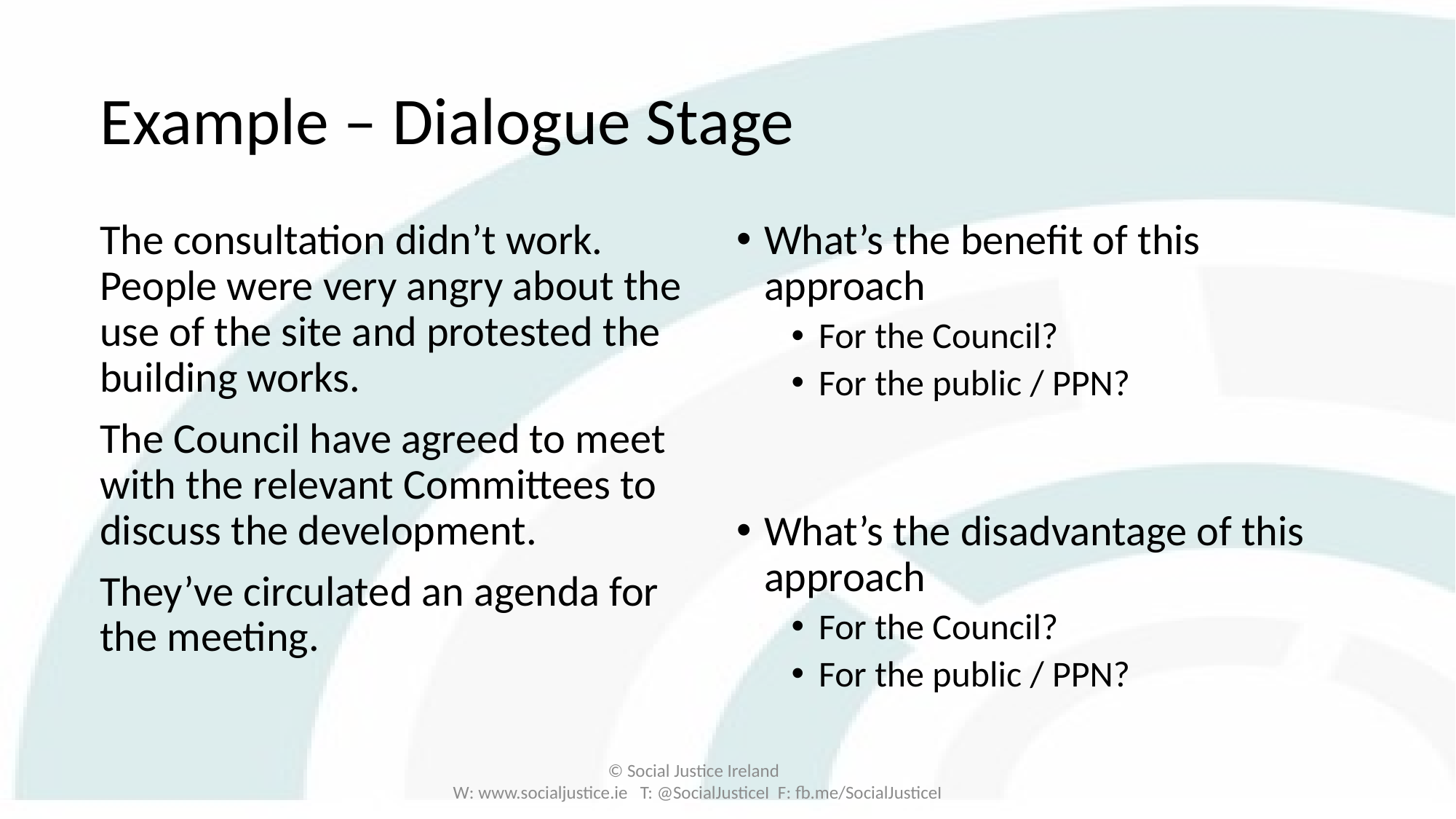

# Example – Dialogue Stage
The consultation didn’t work.  People were very angry about the use of the site and protested the building works.
The Council have agreed to meet with the relevant Committees to discuss the development.
They’ve circulated an agenda for the meeting.
What’s the benefit of this approach
For the Council?
For the public / PPN?

What’s the disadvantage of this approach
For the Council?
For the public / PPN?
© Social Justice Ireland
W: www.socialjustice.ie   T: @SocialJusticeI  F: fb.me/SocialJusticeI